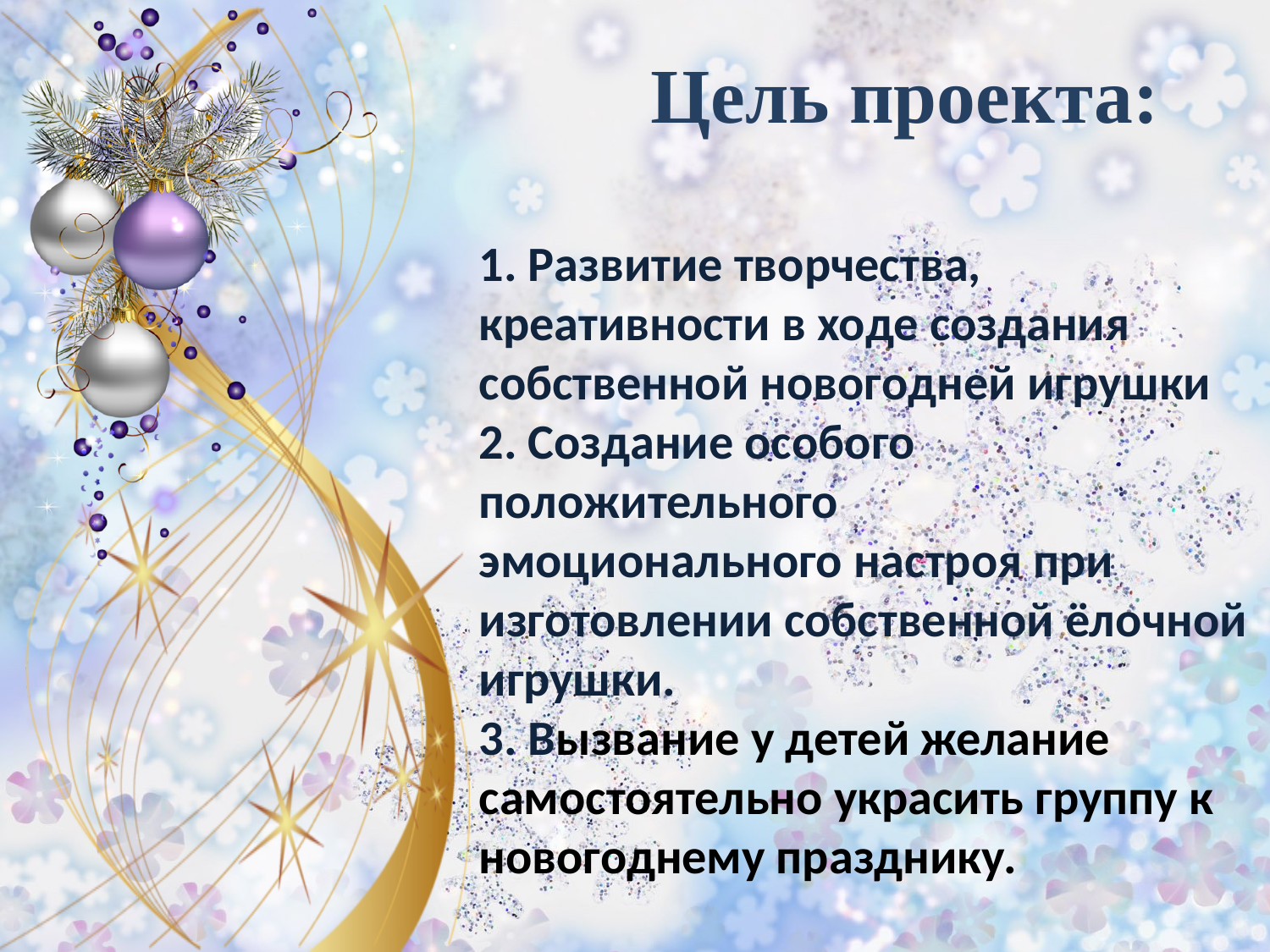

Цель проекта:

1. Развитие творчества, креативности в ходе создания собственной новогодней игрушки
2. Создание особого положительного
эмоционального настроя при изготовлении собственной ёлочной игрушки.
3. Вызвание у детей желание самостоятельно украсить группу к новогоднему празднику.